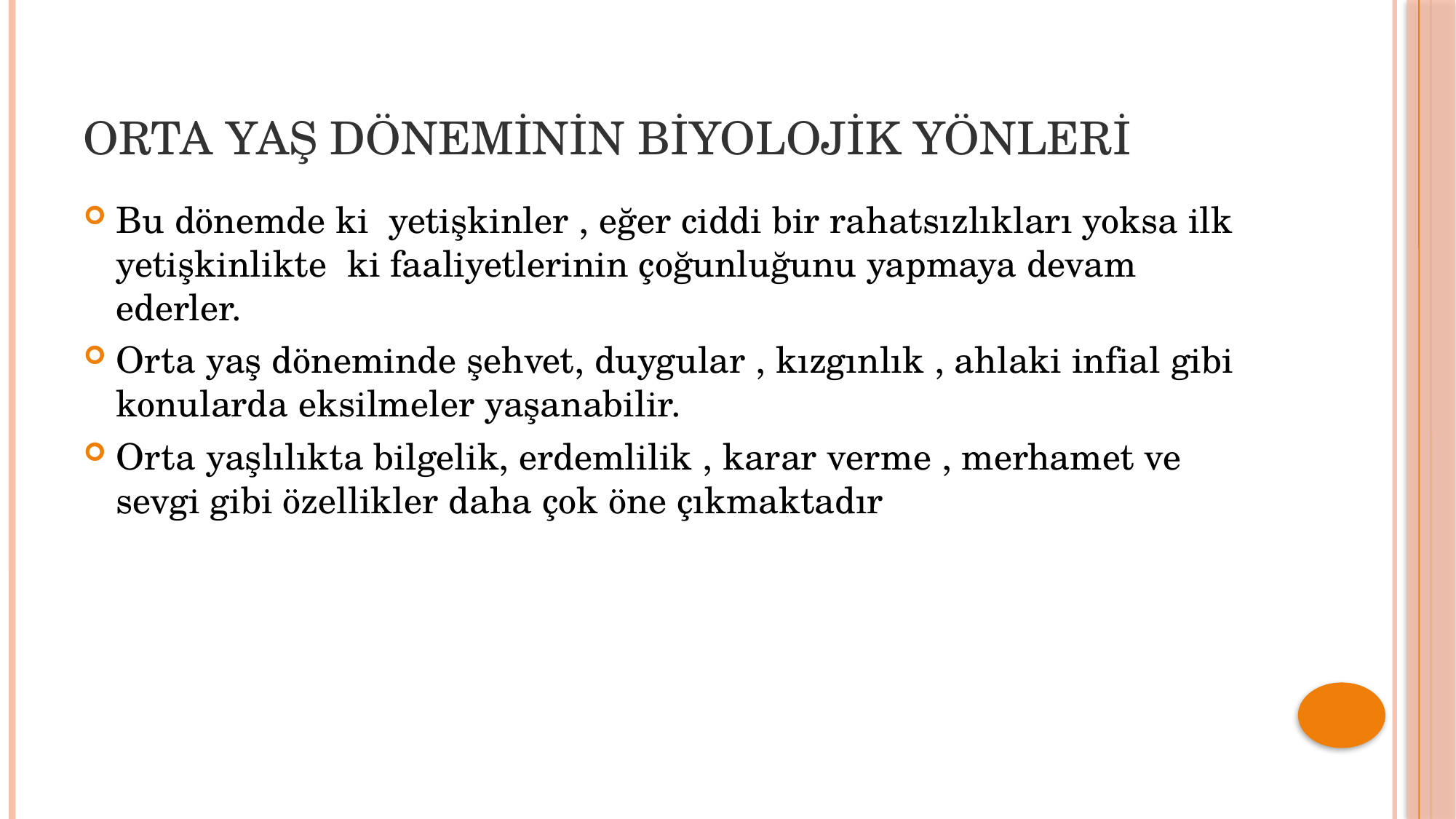

# Orta Yaş Döneminin Biyolojik Yönleri
Bu dönemde ki  yetişkinler , eğer ciddi bir rahatsızlıkları yoksa ilk yetişkinlikte  ki faaliyetlerinin çoğunluğunu yapmaya devam ederler.
Orta yaş döneminde şehvet, duygular , kızgınlık , ahlaki infial gibi konularda eksilmeler yaşanabilir.
Orta yaşlılıkta bilgelik, erdemlilik , karar verme , merhamet ve sevgi gibi özellikler daha çok öne çıkmaktadır